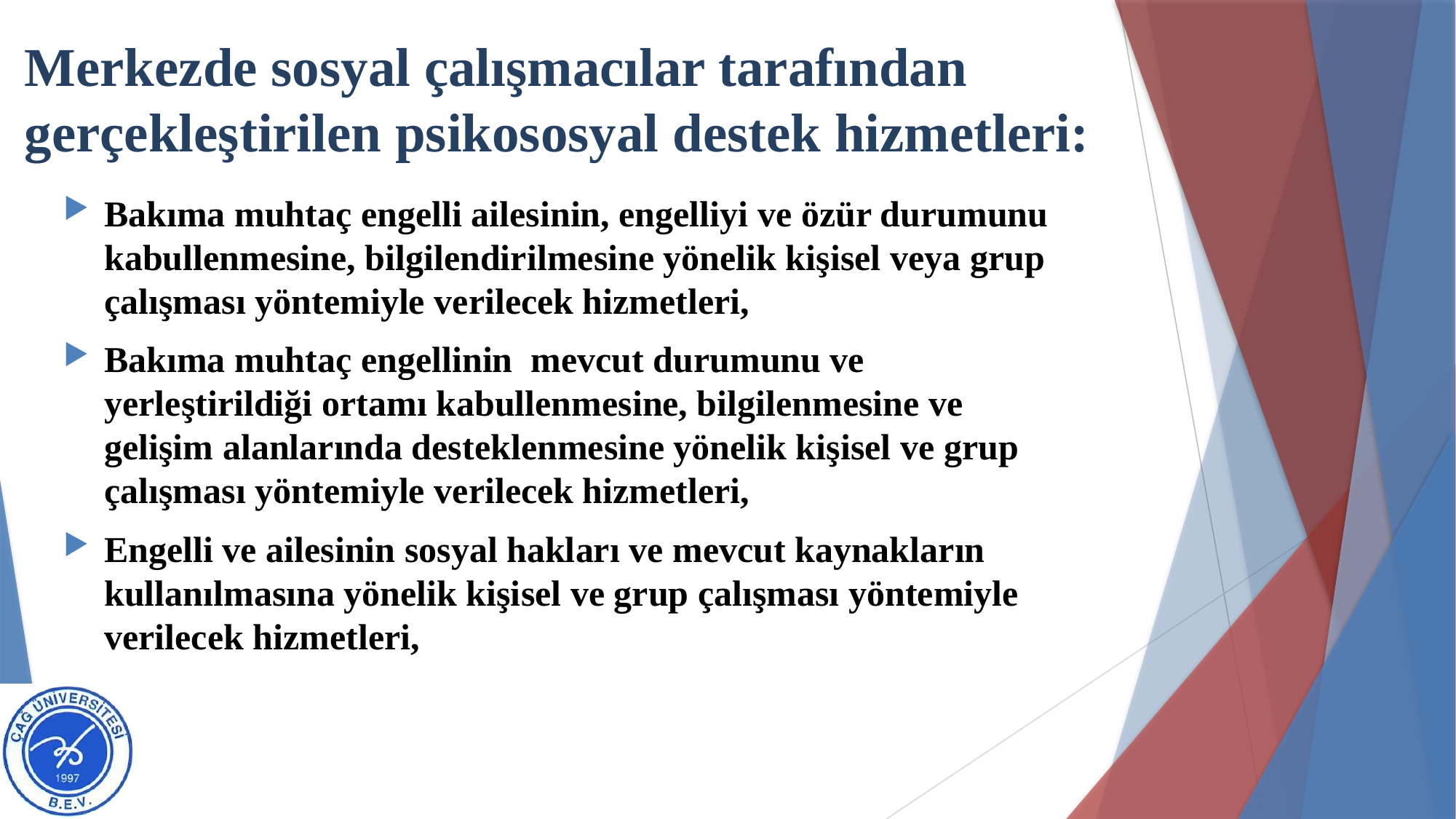

# Merkezde sosyal çalışmacılar tarafından gerçekleştirilen psikososyal destek hizmetleri:
Bakıma muhtaç engelli ailesinin, engelliyi ve özür durumunu kabullenmesine, bilgilendirilmesine yönelik kişisel veya grup çalışması yöntemiyle verilecek hizmetleri,
Bakıma muhtaç engellinin  mevcut durumunu ve yerleştirildiği ortamı kabullenmesine, bilgilenmesine ve gelişim alanlarında desteklenmesine yönelik kişisel ve grup çalışması yöntemiyle verilecek hizmetleri,
Engelli ve ailesinin sosyal hakları ve mevcut kaynakların kullanılmasına yönelik kişisel ve grup çalışması yöntemiyle verilecek hizmetleri,